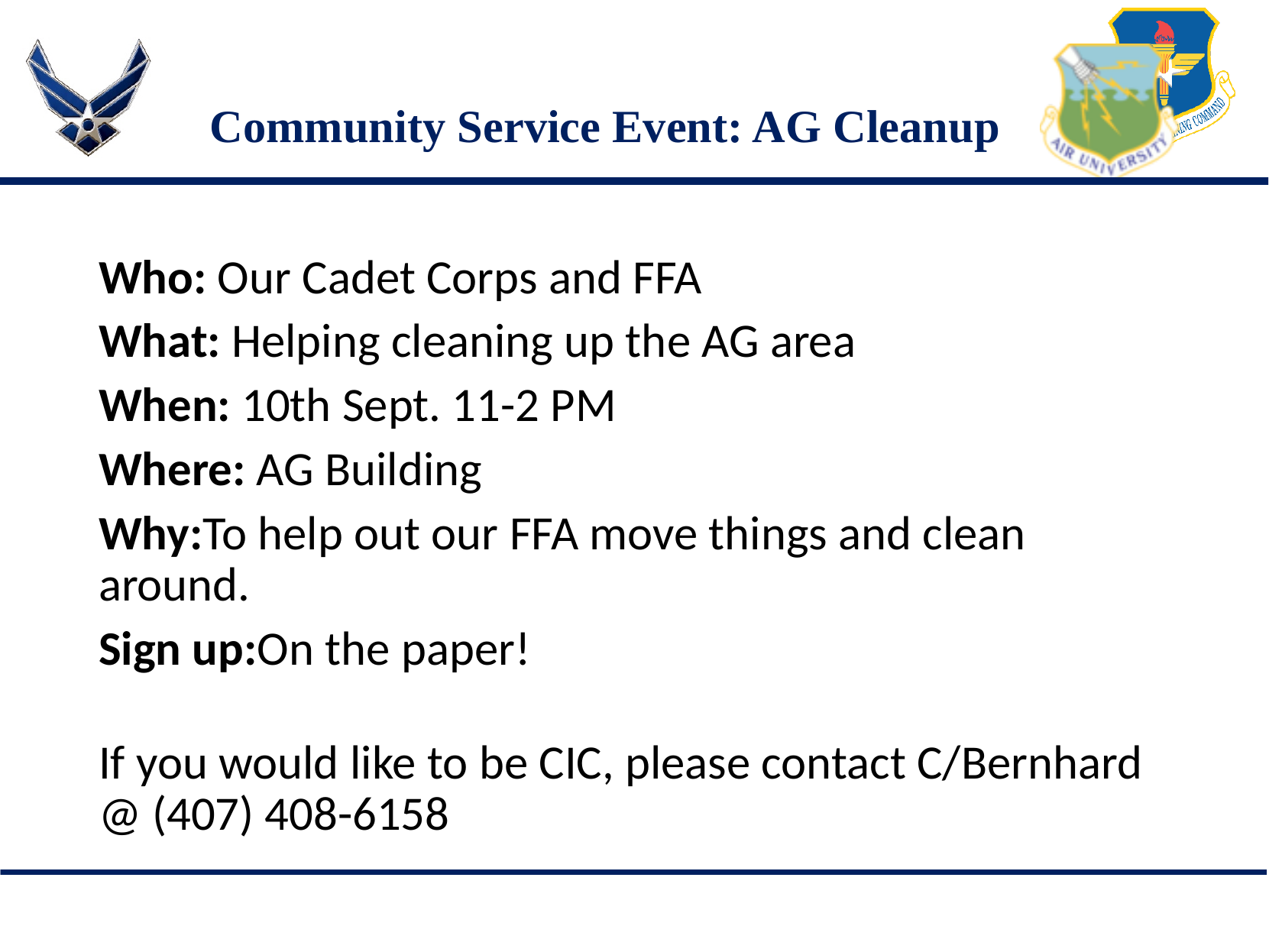

# Community Service Event: AG Cleanup
Who: Our Cadet Corps and FFA
What: Helping cleaning up the AG area
When: 10th Sept. 11-2 PM
Where: AG Building
Why:To help out our FFA move things and clean around.
Sign up:On the paper!

If you would like to be CIC, please contact C/Bernhard @ (407) 408-6158